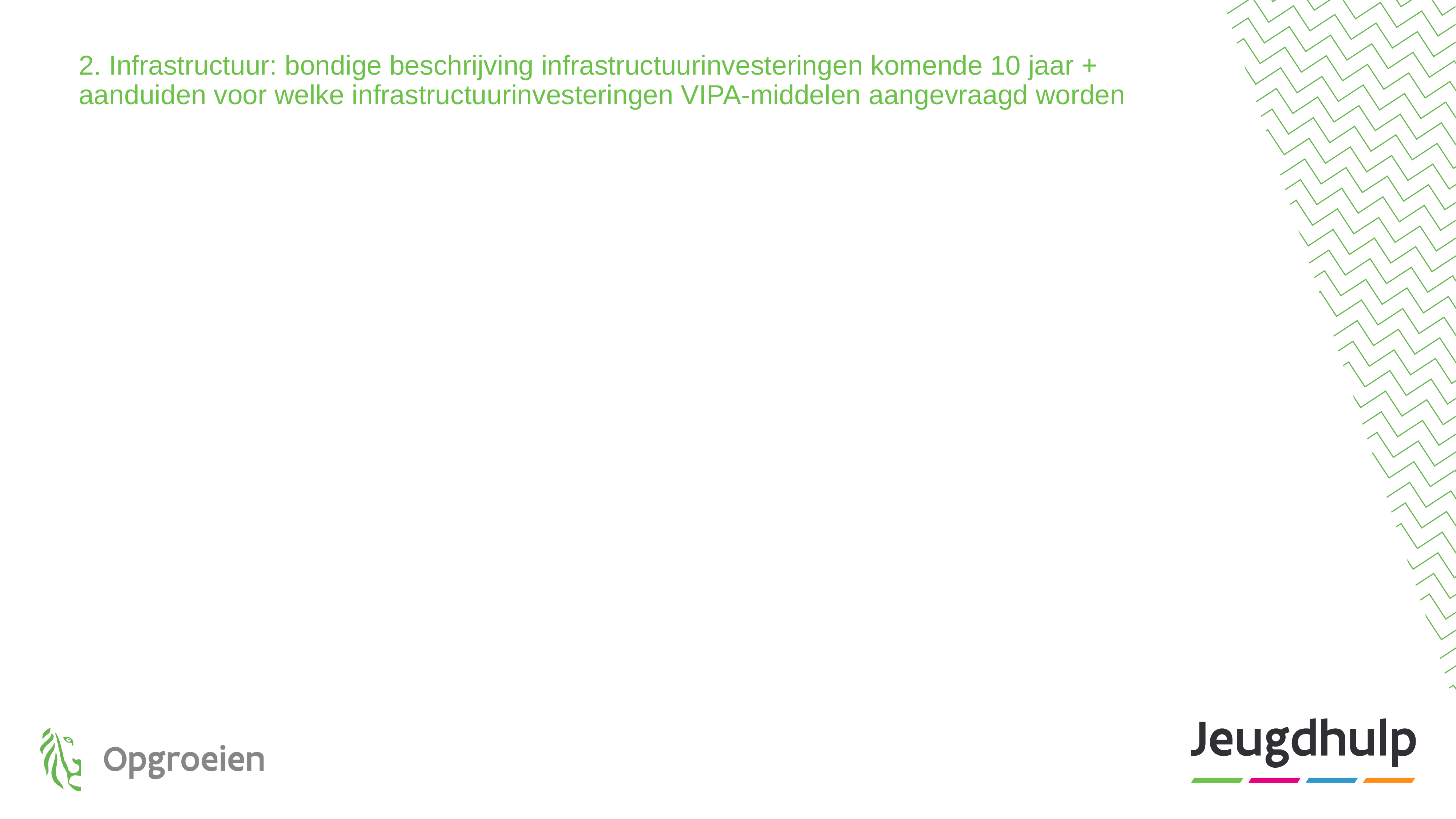

# 2. Infrastructuur: bondige beschrijving infrastructuurinvesteringen komende 10 jaar + aanduiden voor welke infrastructuurinvesteringen VIPA-middelen aangevraagd worden